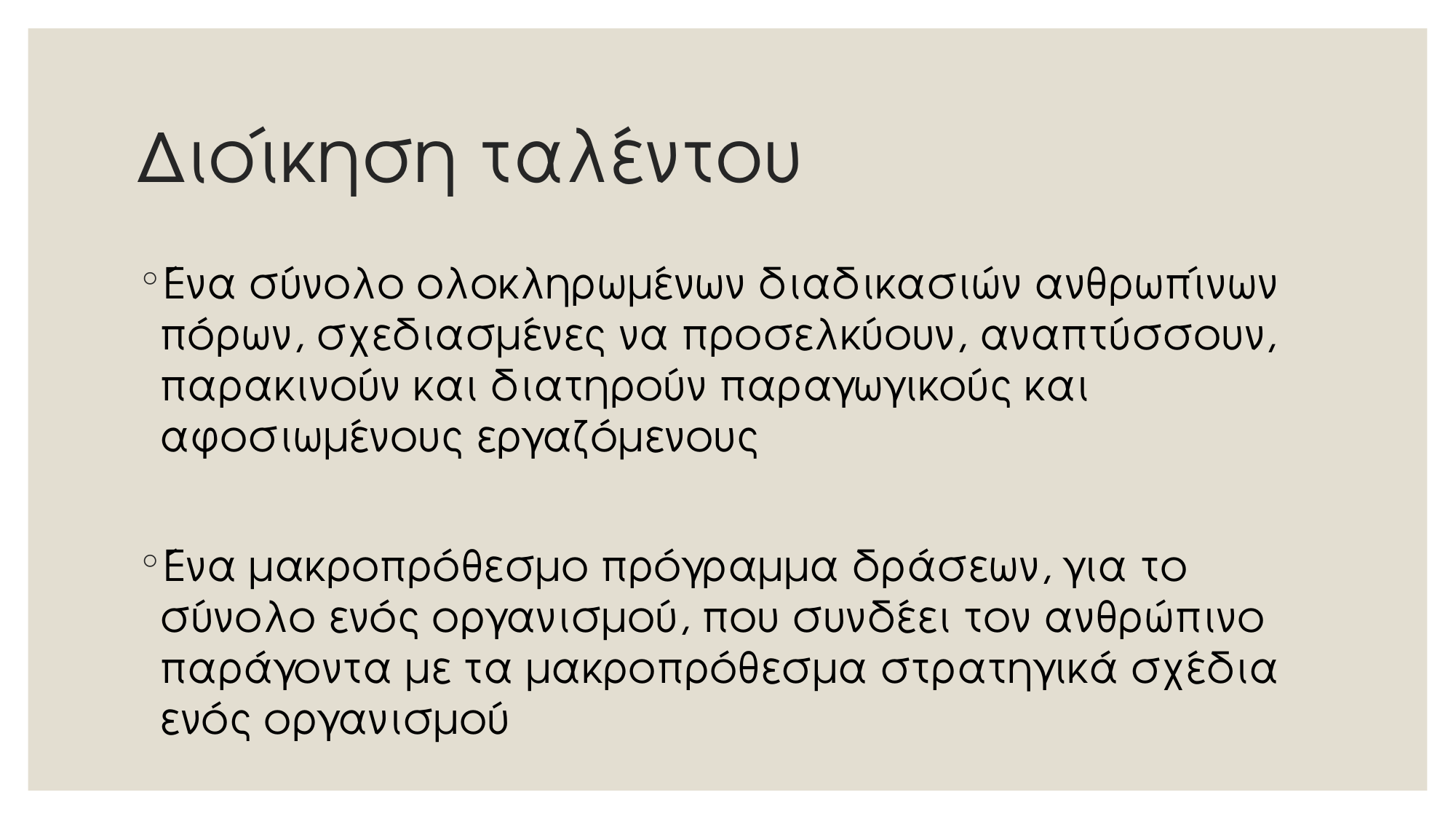

# Διοίκηση ταλέντου
Ένα σύνολο ολοκληρωμένων διαδικασιών ανθρωπίνων πόρων, σχεδιασμένες να προσελκύουν, αναπτύσσουν, παρακινούν και διατηρούν παραγωγικούς και αφοσιωμένους εργαζόμενους

Ένα μακροπρόθεσμο πρόγραμμα δράσεων, για το σύνολο ενός οργανισμού, που συνδέει τον ανθρώπινο παράγοντα με τα μακροπρόθεσμα στρατηγικά σχέδια ενός οργανισμού